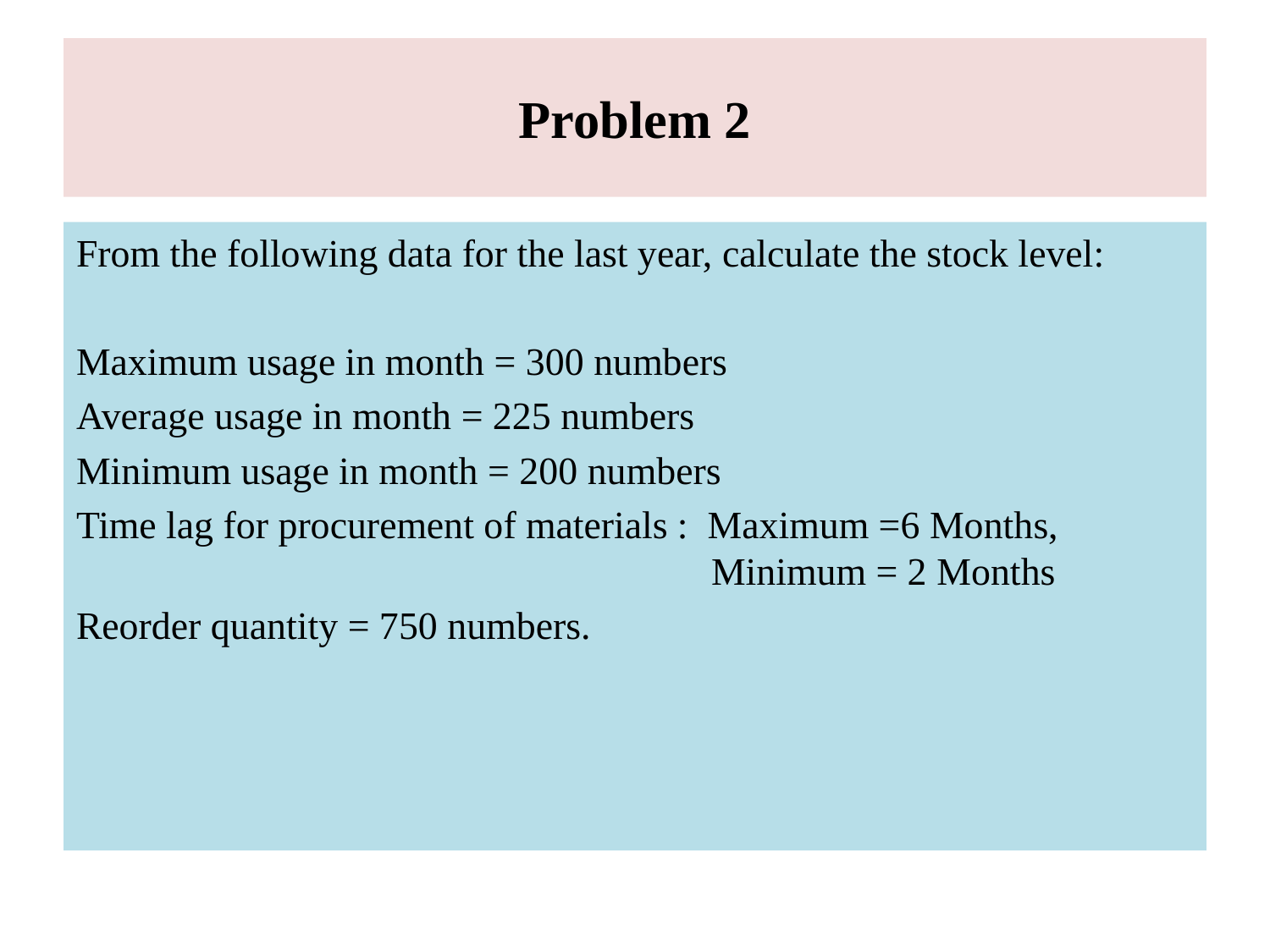

# Problem 2
From the following data for the last year, calculate the stock level:

Maximum usage in month = 300 numbers
Average usage in month = 225 numbers
Minimum usage in month = 200 numbers
Time lag for procurement of materials :  Maximum =6 Months, 						Minimum = 2 Months
Reorder quantity = 750 numbers.